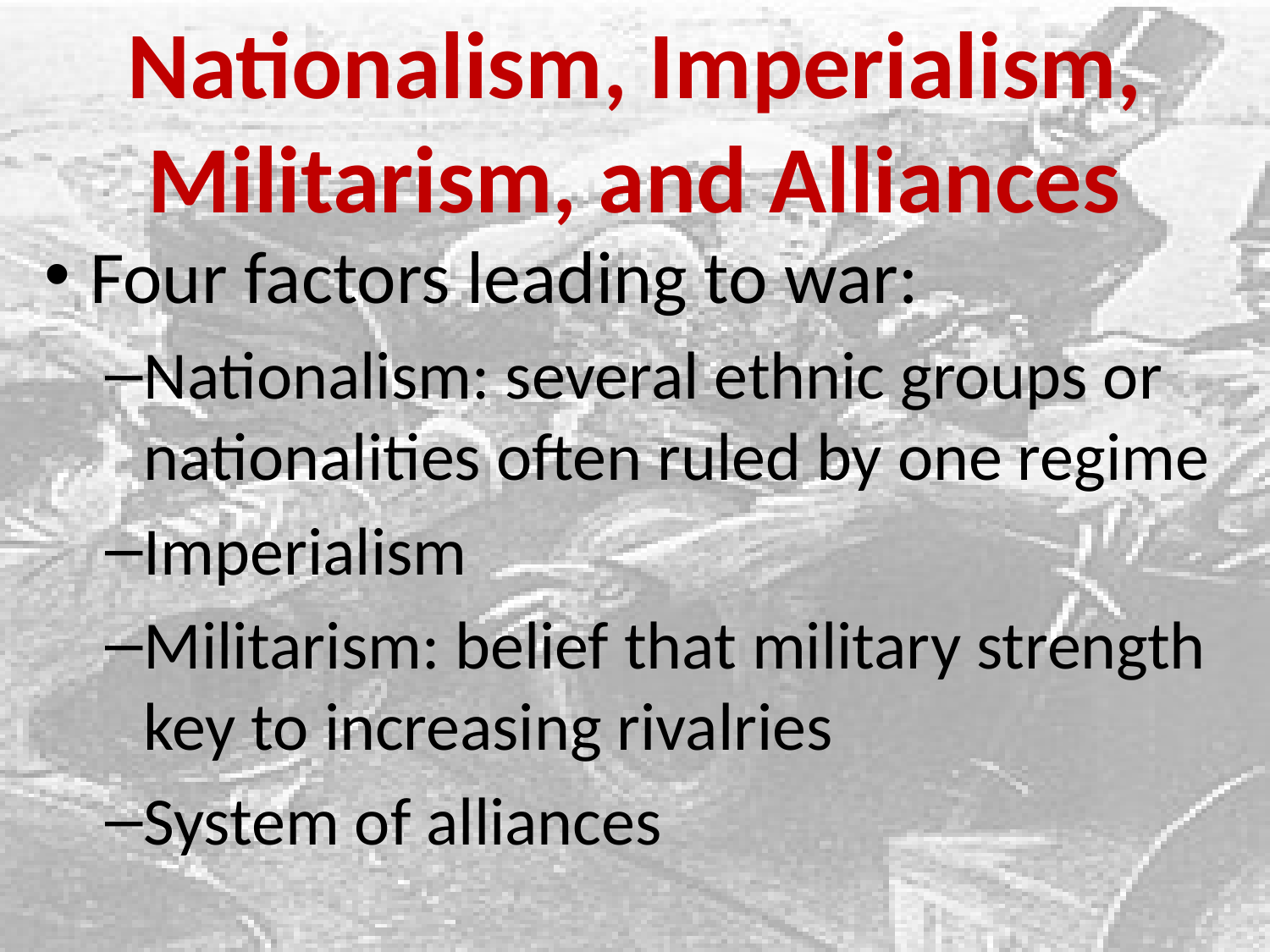

# Nationalism, Imperialism, Militarism, and Alliances
Four factors leading to war:
Nationalism: several ethnic groups or nationalities often ruled by one regime
Imperialism
Militarism: belief that military strength key to increasing rivalries
System of alliances